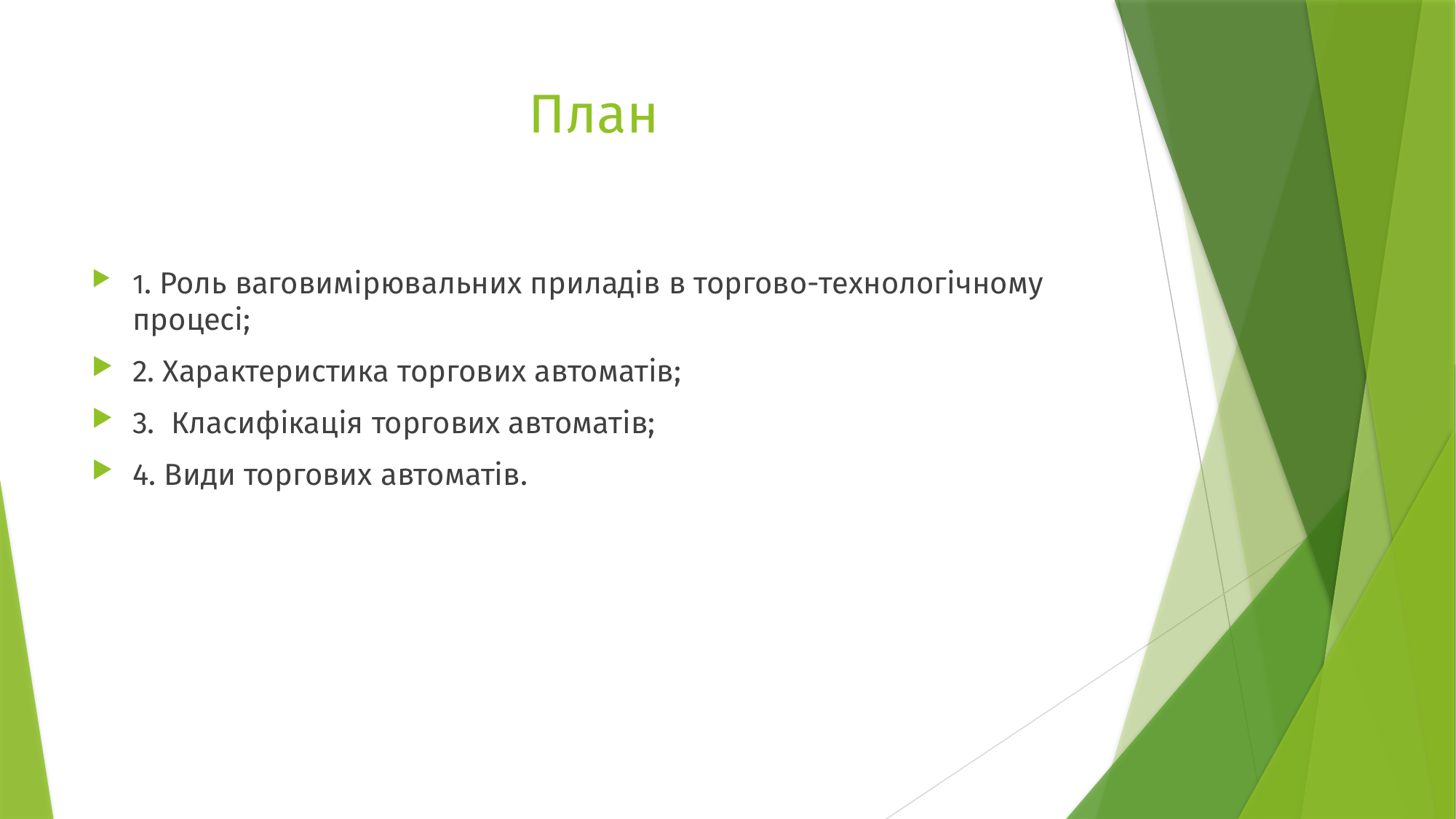

# План
1. Роль ваговимірювальних приладів в торгово-технологічному процесі;
2. Характеристика торгових автоматів;
3.  Класифікація торгових автоматів;
4. Види торгових автоматів.